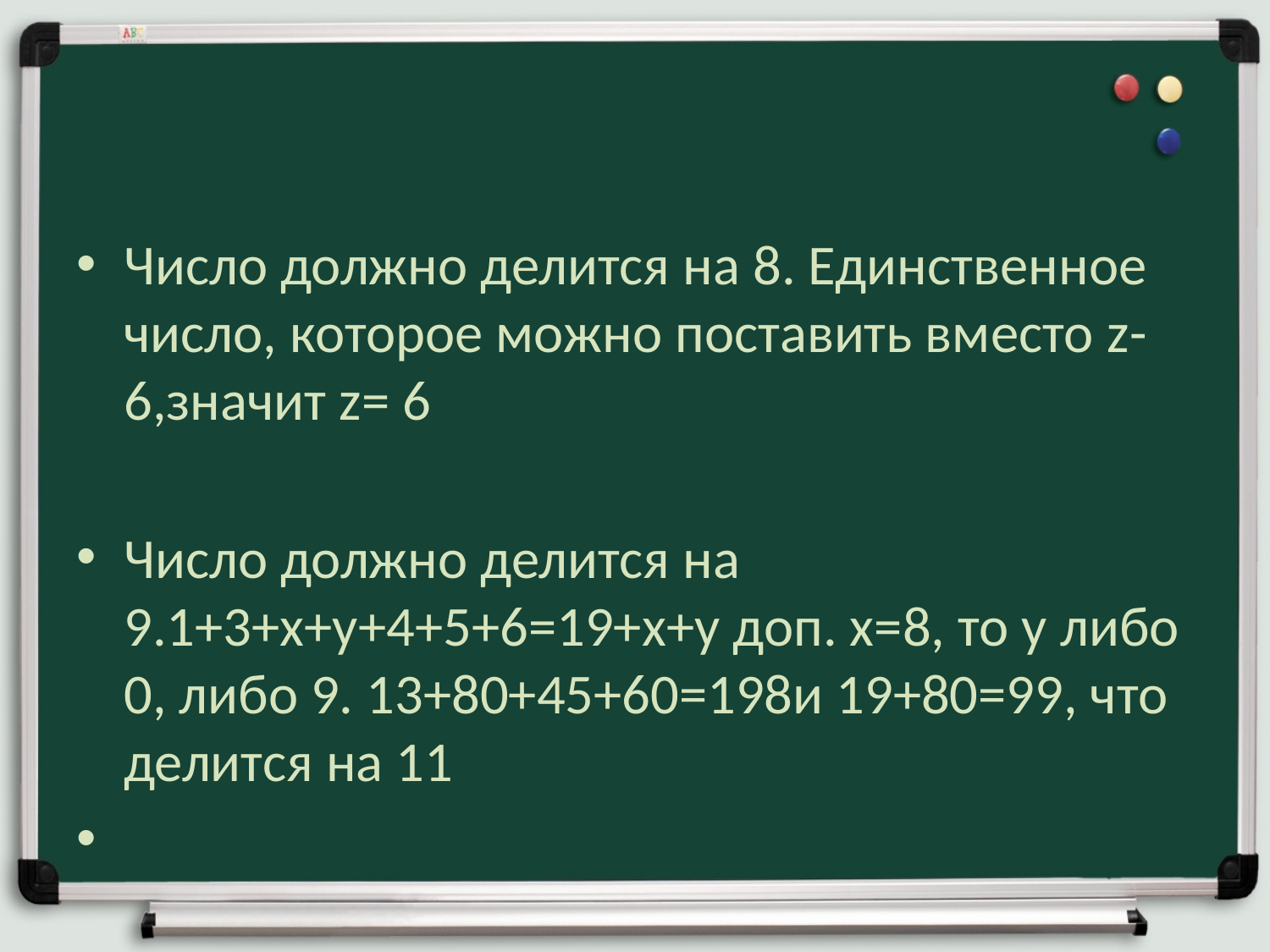

#
Число должно делится на 8. Единственное число, которое можно поставить вместо z-6,значит z= 6

Число должно делится на 9.1+3+x+y+4+5+6=19+x+y доп. x=8, то y либо 0, либо 9. 13+80+45+60=198и 19+80=99, что делится на 11